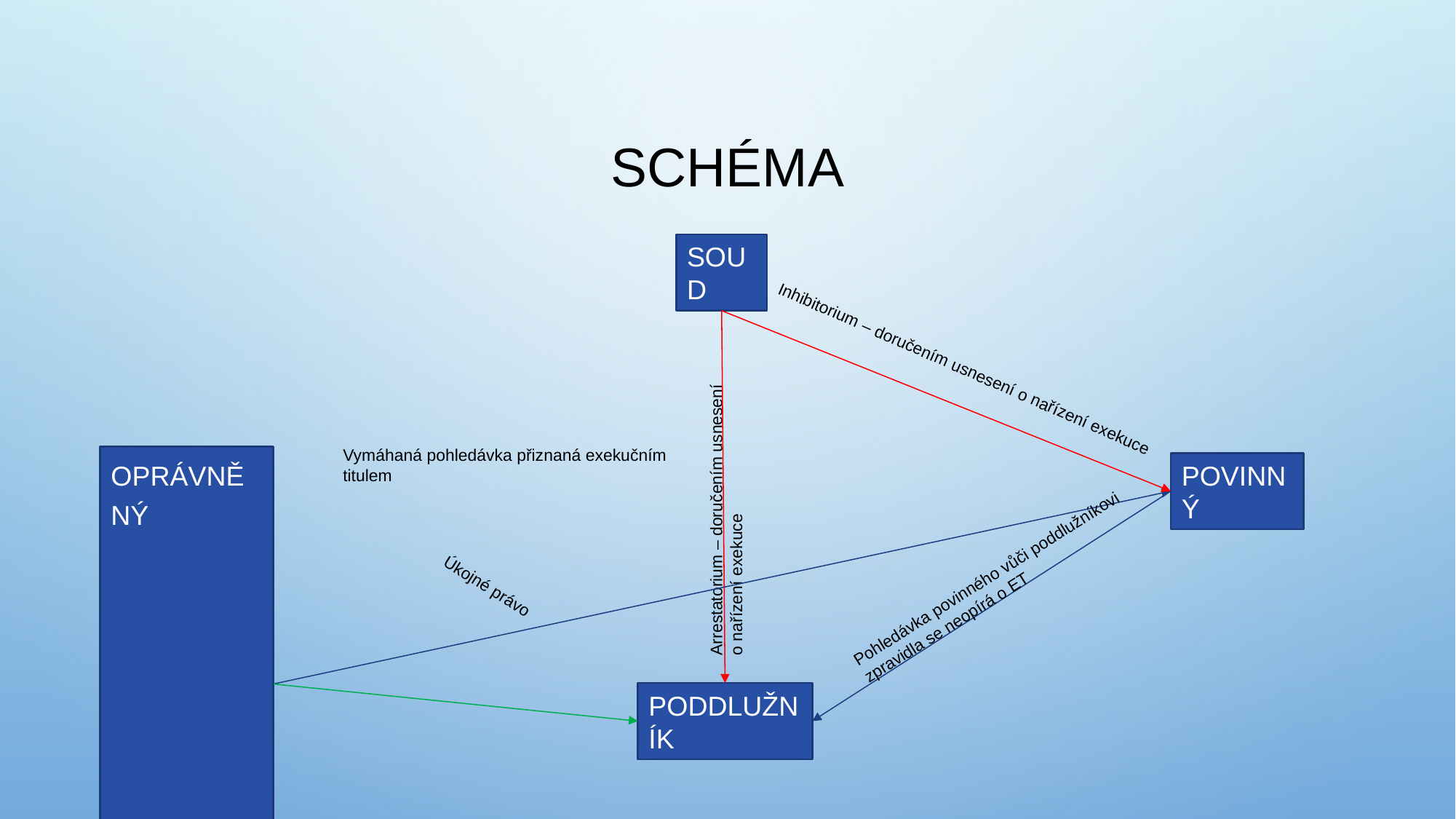

# Schéma
SOUD
Inhibitorium – doručením usnesení o nařízení exekuce
Vymáhaná pohledávka přiznaná exekučním titulem
Oprávněný
POVINNÝ
Arrestatorium – doručením usnesení o nařízení exekuce
Pohledávka povinného vůči poddlužníkovi
zpravidla se neopírá o ET
Úkojné právo
PODDLUŽNÍK